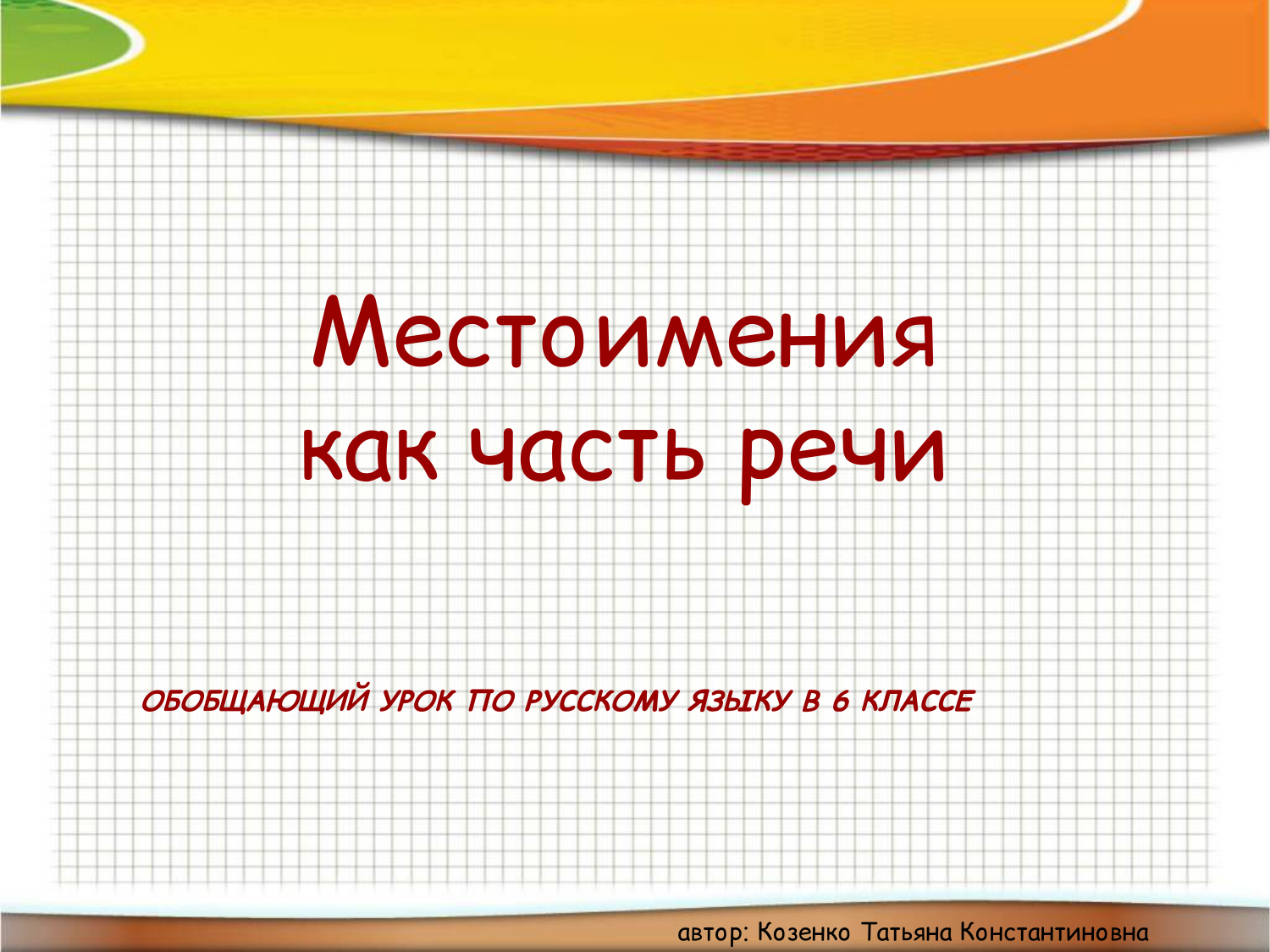

Местоимения
как часть речи
# Обобщающий урок по русскому языку в 6 классе
автор: Козенко Татьяна Константиновна